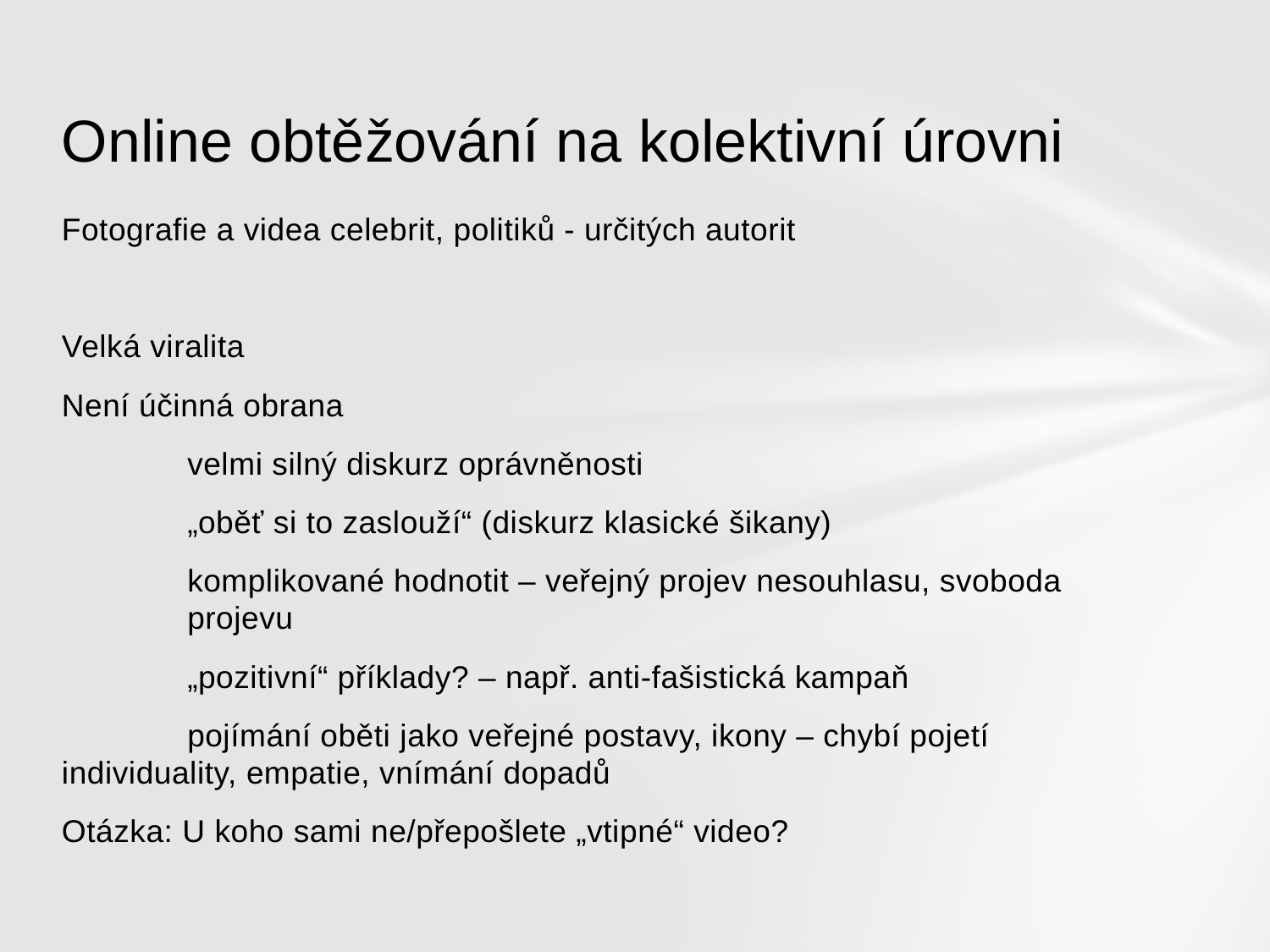

# Online obtěžování na kolektivní úrovni
Fotografie a videa celebrit, politiků - určitých autorit

Velká viralita
Není účinná obrana
	velmi silný diskurz oprávněnosti
	„oběť si to zaslouží“ (diskurz klasické šikany)
	komplikované hodnotit – veřejný projev nesouhlasu, svoboda 	projevu
	„pozitivní“ příklady? – např. anti-fašistická kampaň
	pojímání oběti jako veřejné postavy, ikony – chybí pojetí 	individuality, empatie, vnímání dopadů
Otázka: U koho sami ne/přepošlete „vtipné“ video?